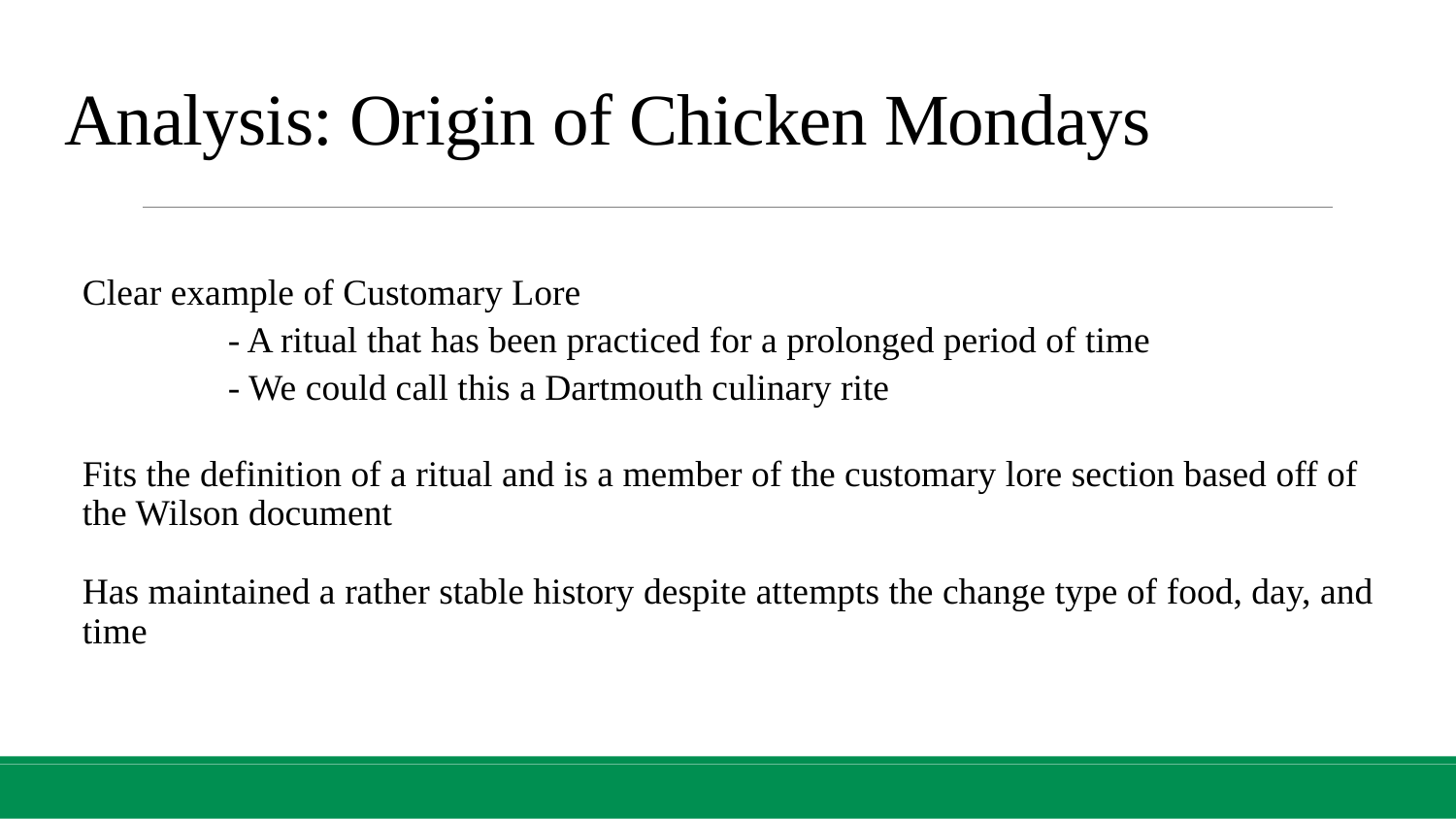

# Analysis: Origin of Chicken Mondays

Clear example of Customary Lore
	- A ritual that has been practiced for a prolonged period of time
	- We could call this a Dartmouth culinary rite

Fits the definition of a ritual and is a member of the customary lore section based off of the Wilson document

Has maintained a rather stable history despite attempts the change type of food, day, and time